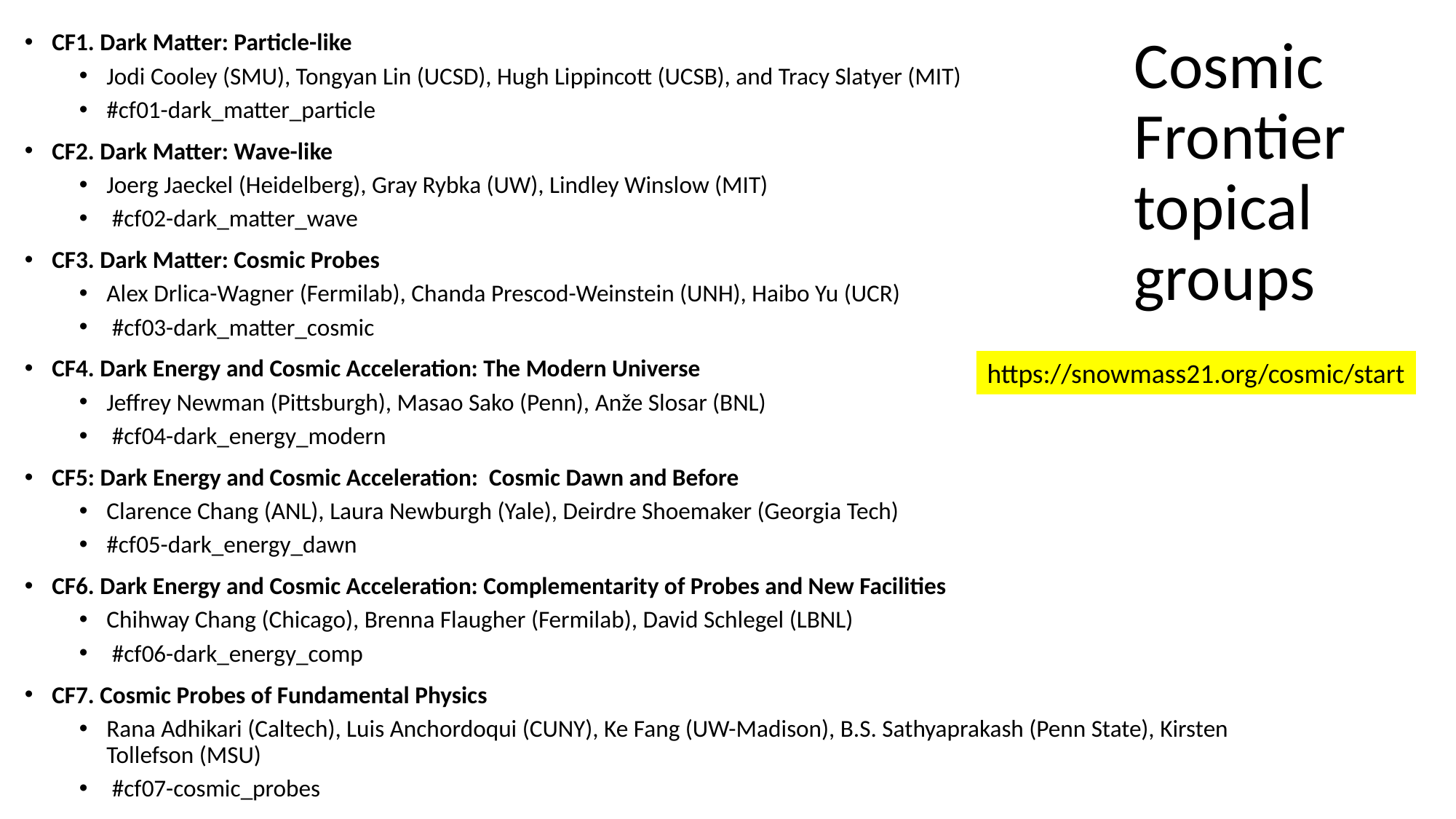

CF1. Dark Matter: Particle-like
Jodi Cooley (SMU), Tongyan Lin (UCSD), Hugh Lippincott (UCSB), and Tracy Slatyer (MIT)
#cf01-dark_matter_particle
CF2. Dark Matter: Wave-like
Joerg Jaeckel (Heidelberg), Gray Rybka (UW), Lindley Winslow (MIT)
 #cf02-dark_matter_wave
CF3. Dark Matter: Cosmic Probes
Alex Drlica-Wagner (Fermilab), Chanda Prescod-Weinstein (UNH), Haibo Yu (UCR)
 #cf03-dark_matter_cosmic
CF4. Dark Energy and Cosmic Acceleration: The Modern Universe
Jeffrey Newman (Pittsburgh), Masao Sako (Penn), Anže Slosar (BNL)
 #cf04-dark_energy_modern
CF5: Dark Energy and Cosmic Acceleration:  Cosmic Dawn and Before
Clarence Chang (ANL), Laura Newburgh (Yale), Deirdre Shoemaker (Georgia Tech)
#cf05-dark_energy_dawn
CF6. Dark Energy and Cosmic Acceleration: Complementarity of Probes and New Facilities
Chihway Chang (Chicago), Brenna Flaugher (Fermilab), David Schlegel (LBNL)
 #cf06-dark_energy_comp
CF7. Cosmic Probes of Fundamental Physics
Rana Adhikari (Caltech), Luis Anchordoqui (CUNY), Ke Fang (UW-Madison), B.S. Sathyaprakash (Penn State), Kirsten Tollefson (MSU)
 #cf07-cosmic_probes
# Cosmic Frontier topical groups
https://snowmass21.org/cosmic/start